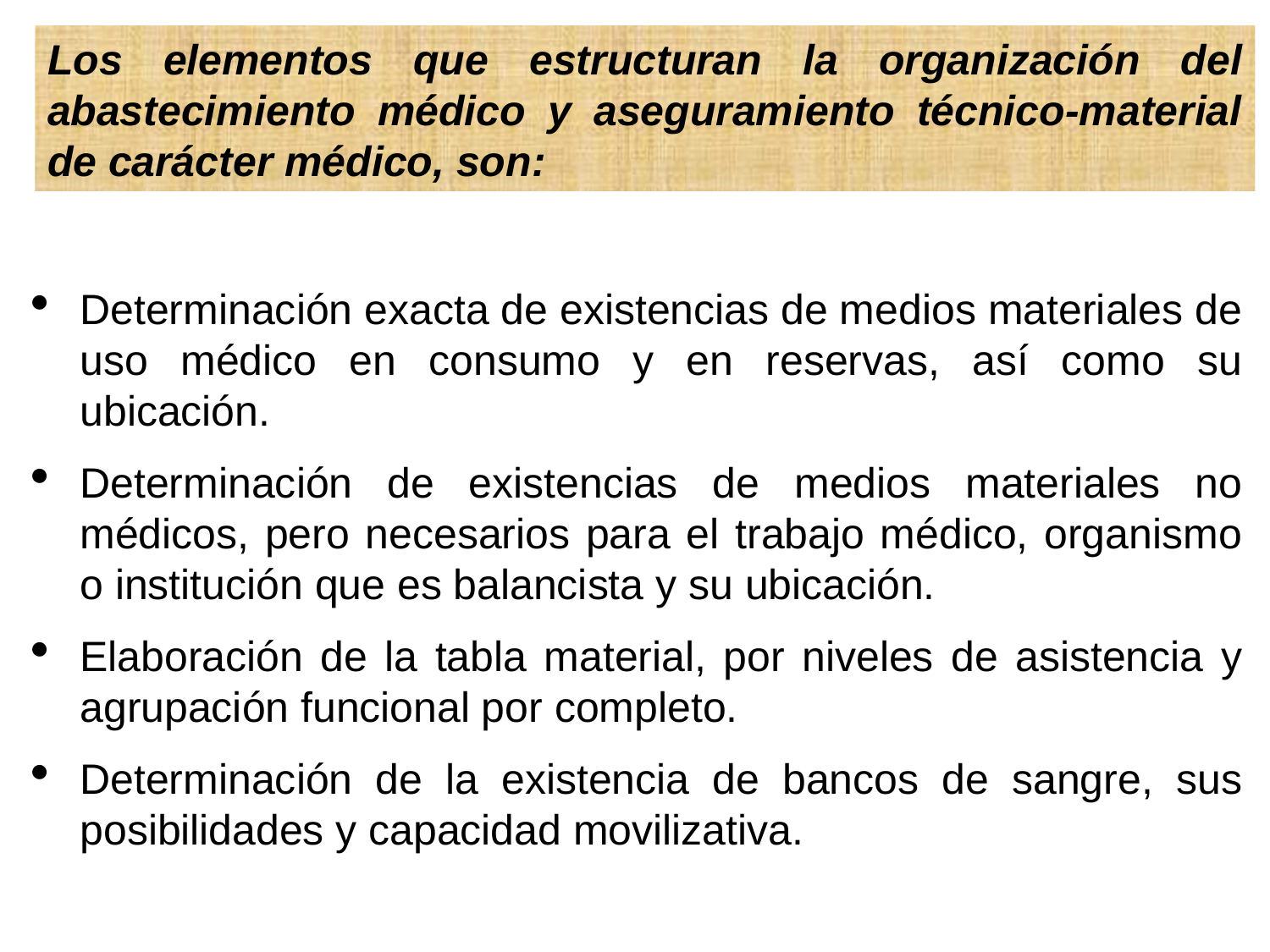

Los elementos que estructuran la organización del abastecimiento médico y aseguramiento técnico-material de carácter médico, son:
Determinación exacta de existencias de medios materiales de uso médico en consumo y en reservas, así como su ubicación.
Determinación de existencias de medios materiales no médicos, pero necesarios para el trabajo médico, organismo o institución que es balancista y su ubicación.
Elaboración de la tabla material, por niveles de asistencia y agrupación funcional por completo.
Determinación de la existencia de bancos de sangre, sus posibilidades y capacidad movilizativa.